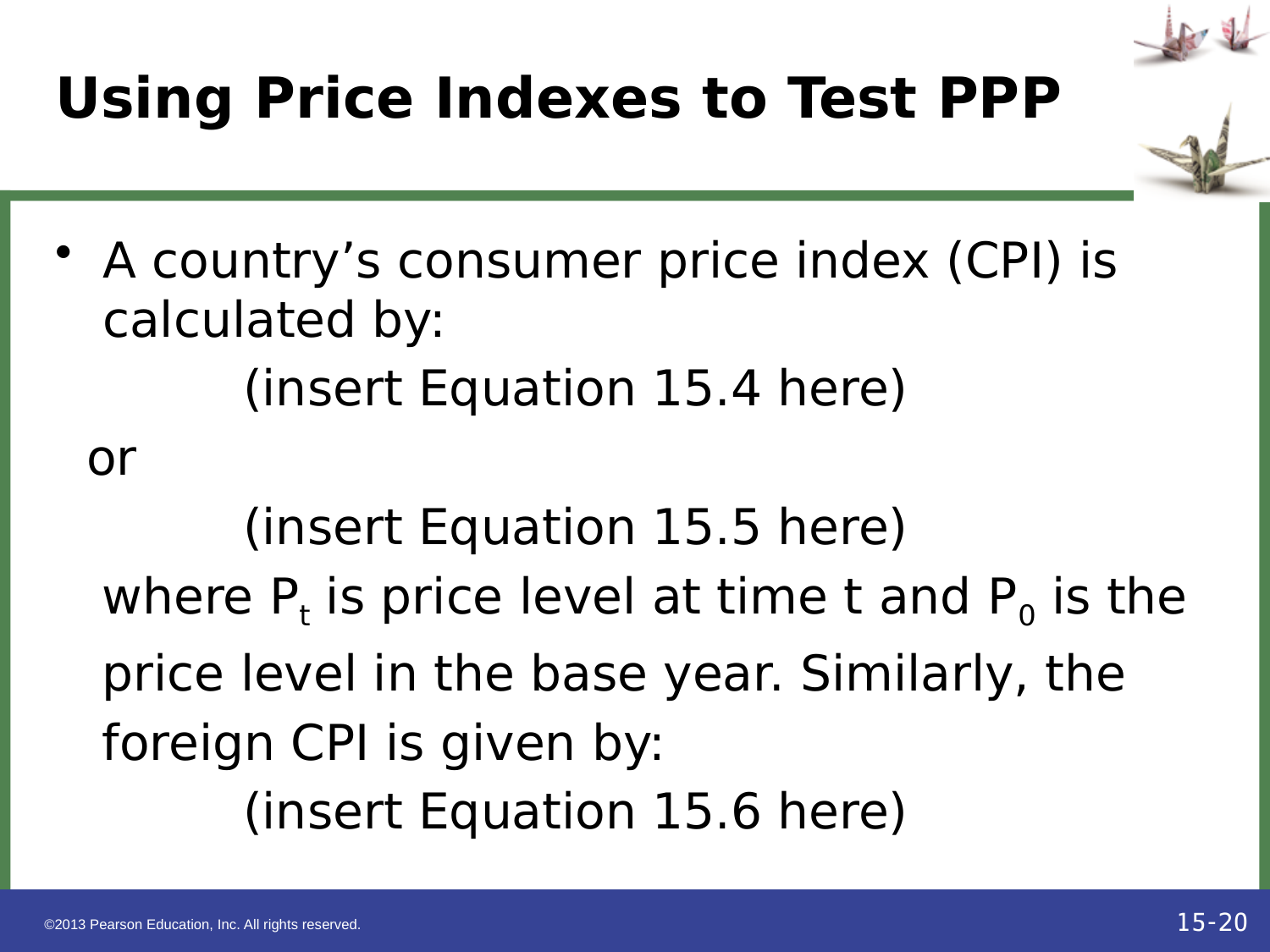

# Using Price Indexes to Test PPP
A country’s consumer price index (CPI) is calculated by:
            (insert Equation 15.4 here)
  or
            (insert Equation 15.5 here)
   where Pt is price level at time t and P0 is the
   price level in the base year. Similarly, the
   foreign CPI is given by:
            (insert Equation 15.6 here)